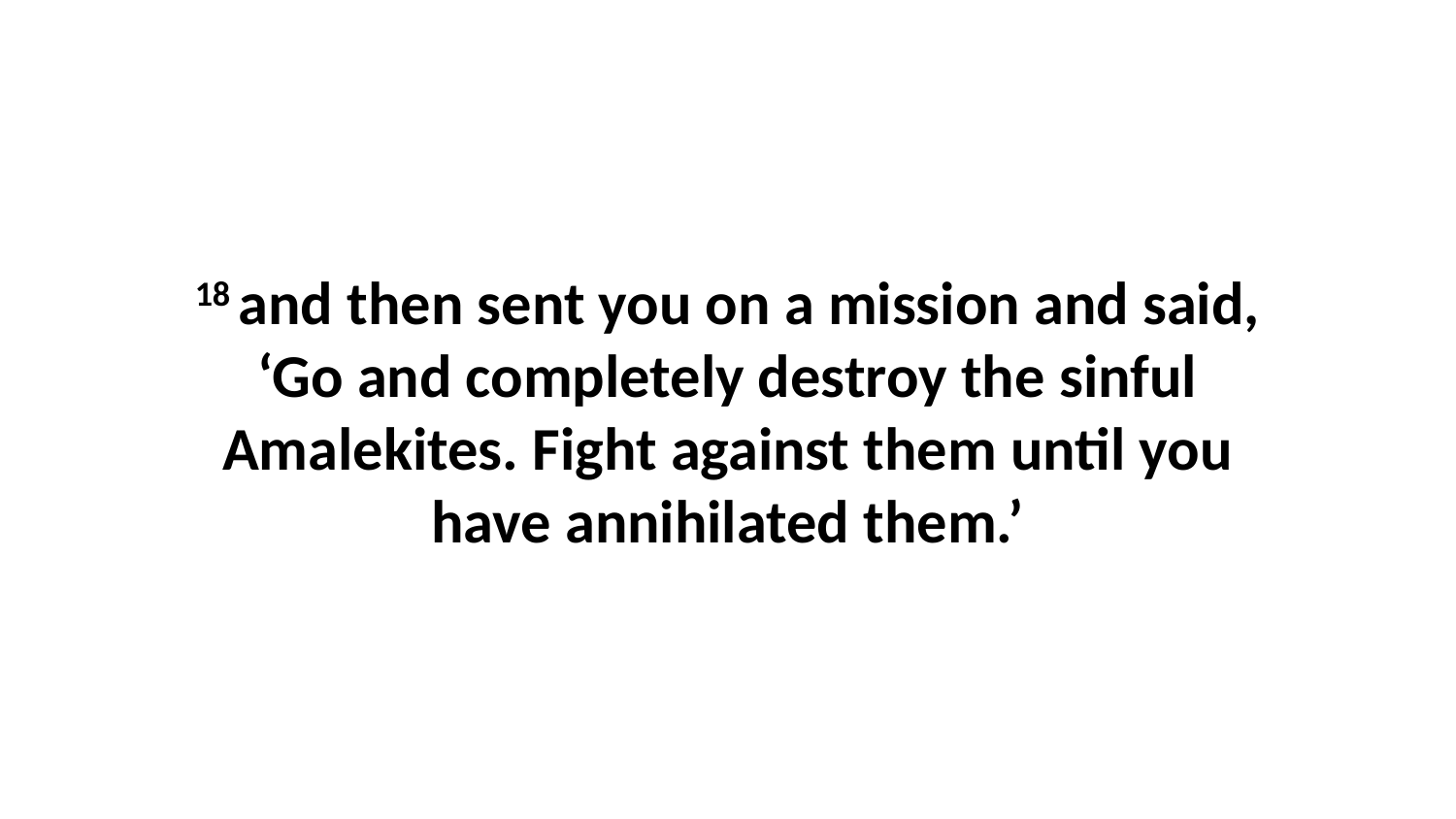

18 and then sent you on a mission and said, ‘Go and completely destroy the sinful Amalekites. Fight against them until you have annihilated them.’